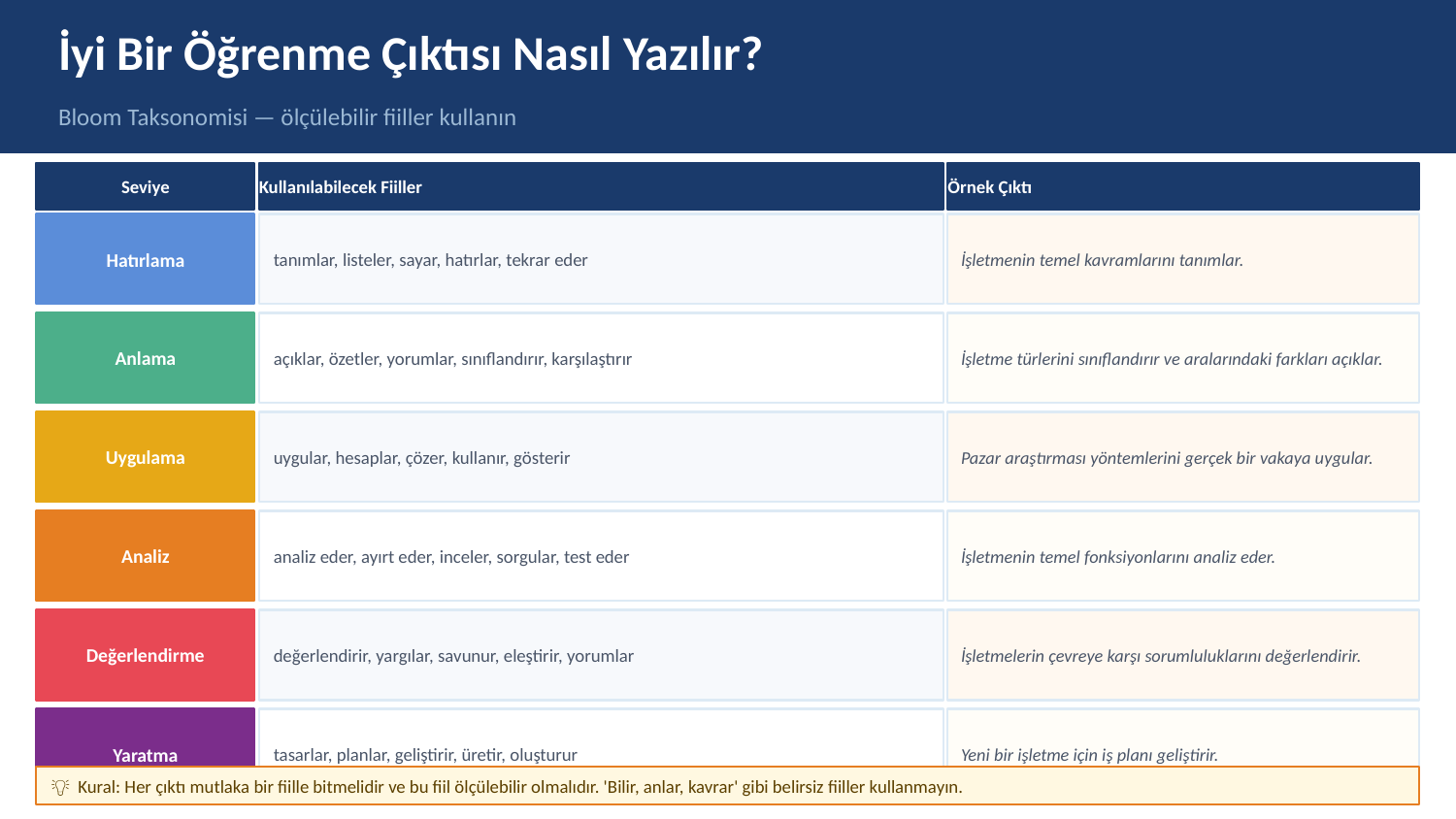

İyi Bir Öğrenme Çıktısı Nasıl Yazılır?
Bloom Taksonomisi — ölçülebilir fiiller kullanın

Seviye

Kullanılabilecek Fiiller

Örnek Çıktı

Hatırlama

tanımlar, listeler, sayar, hatırlar, tekrar eder
İşletmenin temel kavramlarını tanımlar.

Anlama

açıklar, özetler, yorumlar, sınıflandırır, karşılaştırır
İşletme türlerini sınıflandırır ve aralarındaki farkları açıklar.

Uygulama

uygular, hesaplar, çözer, kullanır, gösterir
Pazar araştırması yöntemlerini gerçek bir vakaya uygular.

Analiz

analiz eder, ayırt eder, inceler, sorgular, test eder
İşletmenin temel fonksiyonlarını analiz eder.

Değerlendirme

değerlendirir, yargılar, savunur, eleştirir, yorumlar
İşletmelerin çevreye karşı sorumluluklarını değerlendirir.

Yaratma

tasarlar, planlar, geliştirir, üretir, oluşturur
Yeni bir işletme için iş planı geliştirir.

💡  Kural: Her çıktı mutlaka bir fiille bitmelidir ve bu fiil ölçülebilir olmalıdır. 'Bilir, anlar, kavrar' gibi belirsiz fiiller kullanmayın.